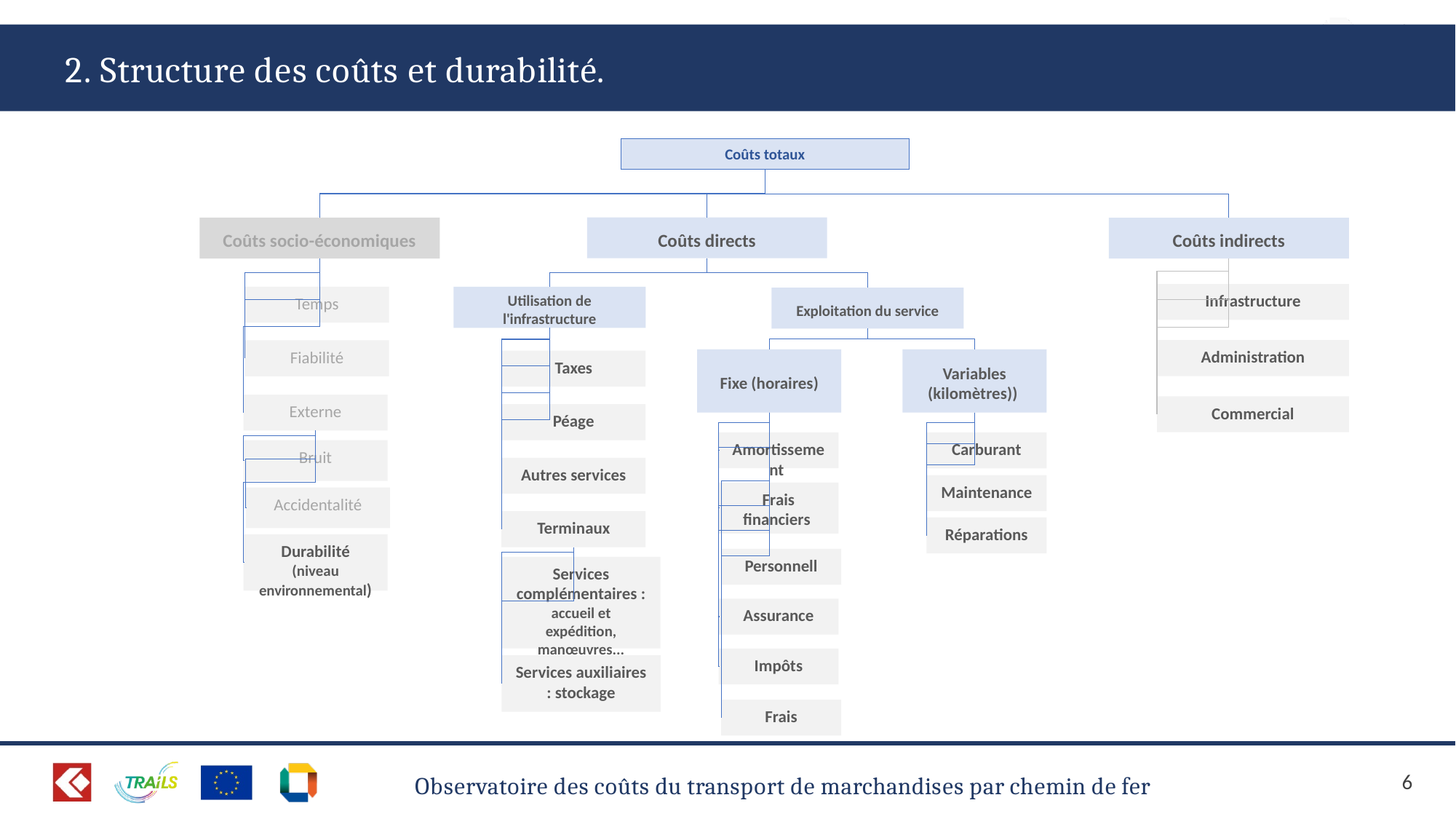

2. Structure des coûts et durabilité.
Coûts totaux
Coûts directs
Coûts socio-économiques
Coûts indirects
Infrastructure
Temps
Utilisation de l'infrastructure
Exploitation du service
Administration
Fiabilité
Fixe (horaires)
Variables (kilomètres))
Taxes
Externe
Commercial
Péage
Amortissement
Carburant
Bruit
Autres services
Maintenance
Frais financiers
Accidentalité
Terminaux
Réparations
Durabilité (niveau environnemental)
Personnell
Services complémentaires : accueil et expédition, manœuvres...
Assurance
Impôts
Services auxiliaires : stockage
Frais